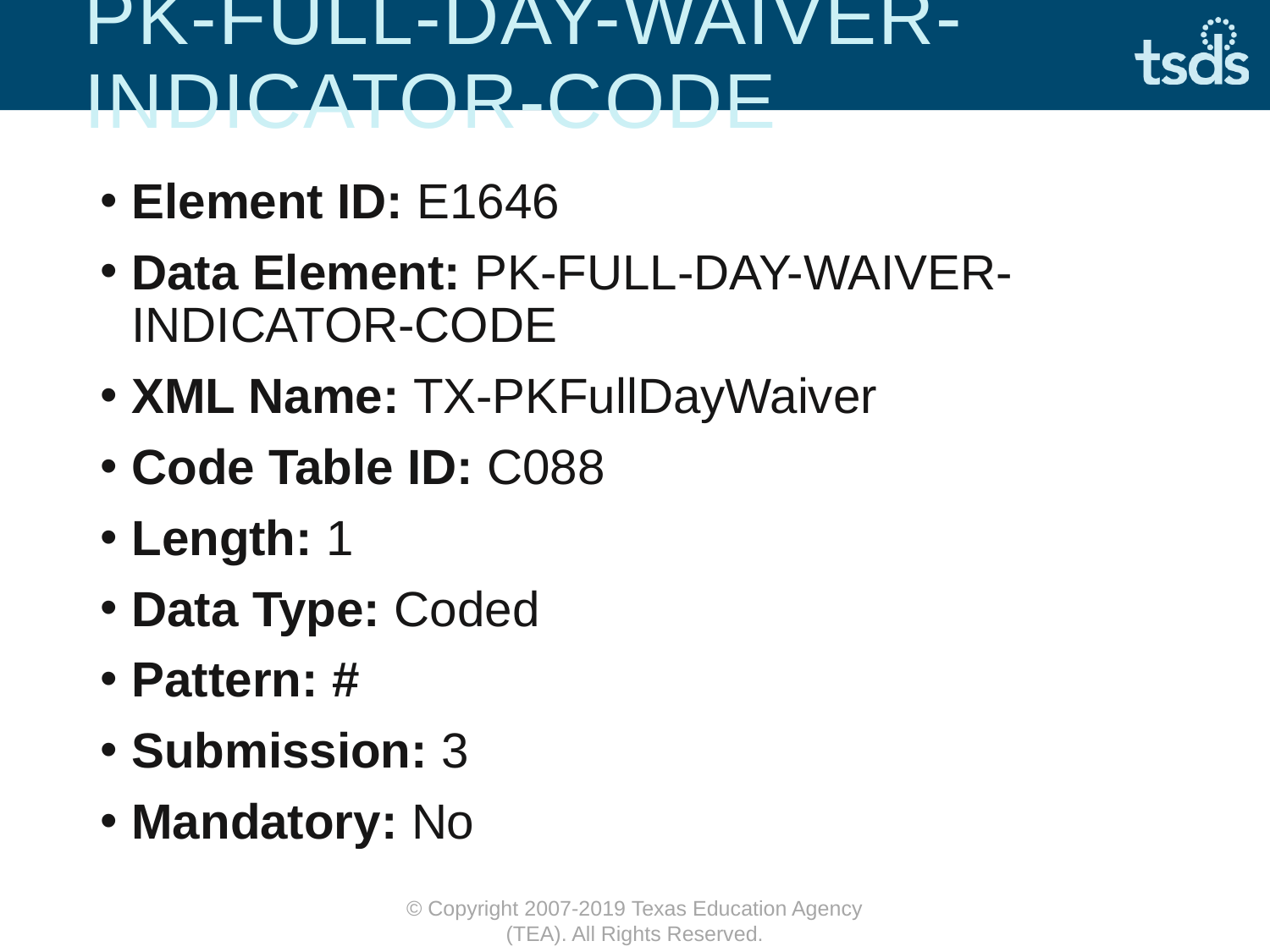

# PK-FULL-DAY-WAIVER-INDICATOR-CODE
Element ID: E1646
Data Element: PK-FULL-DAY-WAIVER-INDICATOR-CODE
XML Name: TX-PKFullDayWaiver
Code Table ID: C088
Length: 1
Data Type: Coded
Pattern: #
Submission: 3
Mandatory: No